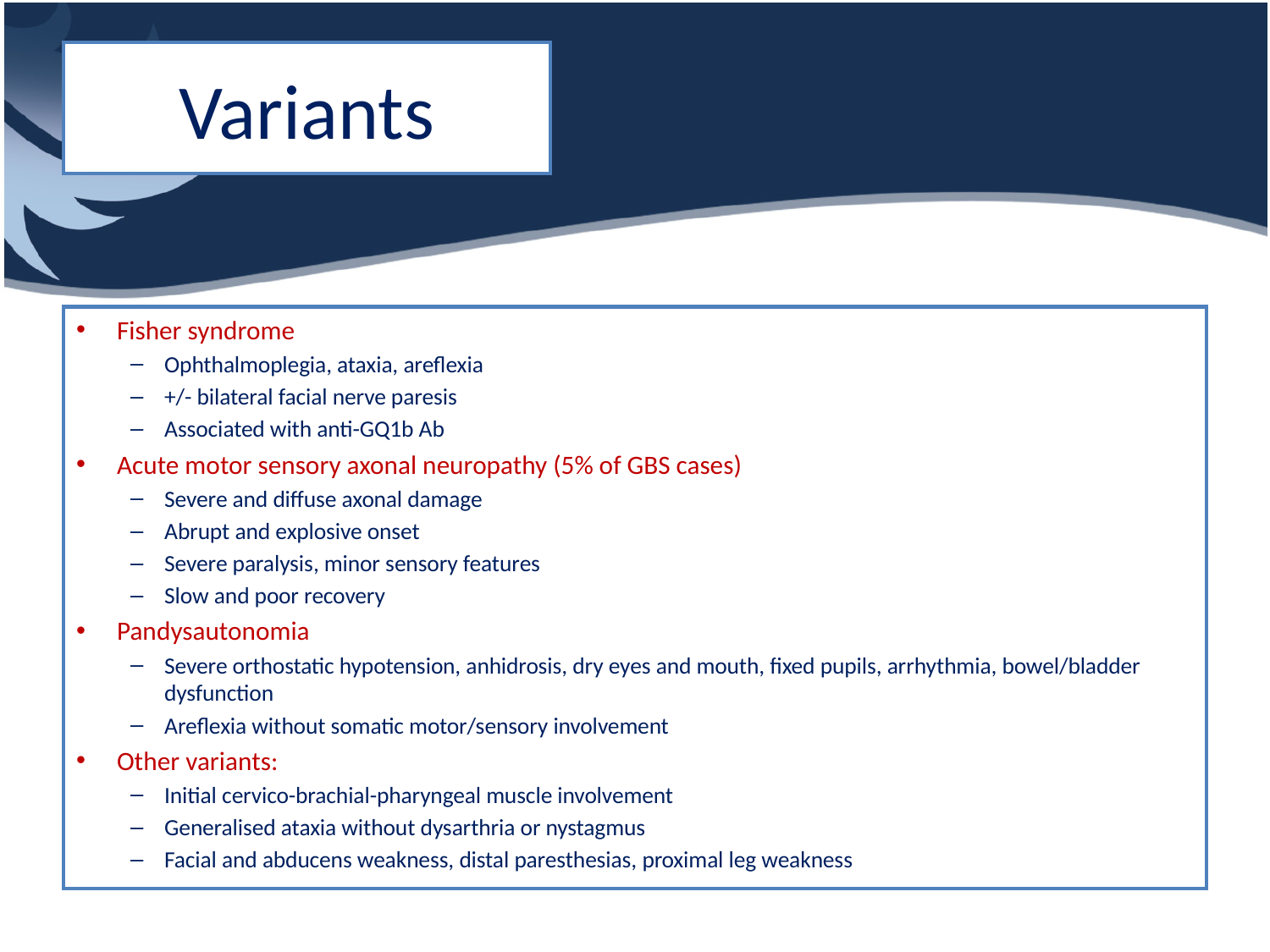

# Variants
Fisher syndrome
Ophthalmoplegia, ataxia, areflexia
+/- bilateral facial nerve paresis
Associated with anti-GQ1b Ab
Acute motor sensory axonal neuropathy (5% of GBS cases)
Severe and diffuse axonal damage
Abrupt and explosive onset
Severe paralysis, minor sensory features
Slow and poor recovery
Pandysautonomia
Severe orthostatic hypotension, anhidrosis, dry eyes and mouth, fixed pupils, arrhythmia, bowel/bladder dysfunction
Areflexia without somatic motor/sensory involvement
Other variants:
Initial cervico-brachial-pharyngeal muscle involvement
Generalised ataxia without dysarthria or nystagmus
Facial and abducens weakness, distal paresthesias, proximal leg weakness